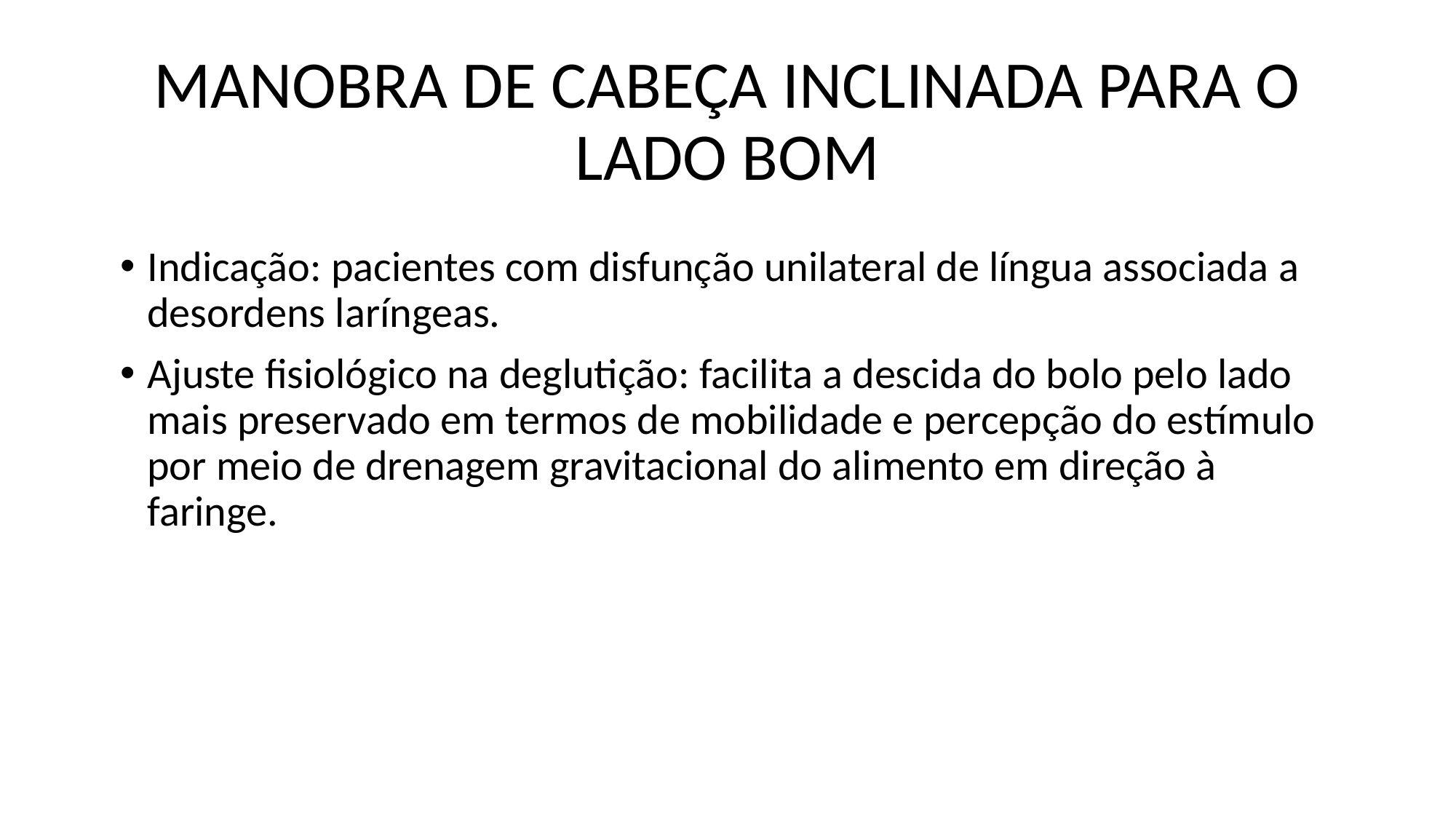

# MANOBRA DE CABEÇA INCLINADA PARA O LADO BOM
Indicação: pacientes com disfunção unilateral de língua associada a desordens laríngeas.
Ajuste fisiológico na deglutição: facilita a descida do bolo pelo lado mais preservado em termos de mobilidade e percepção do estímulo por meio de drenagem gravitacional do alimento em direção à faringe.